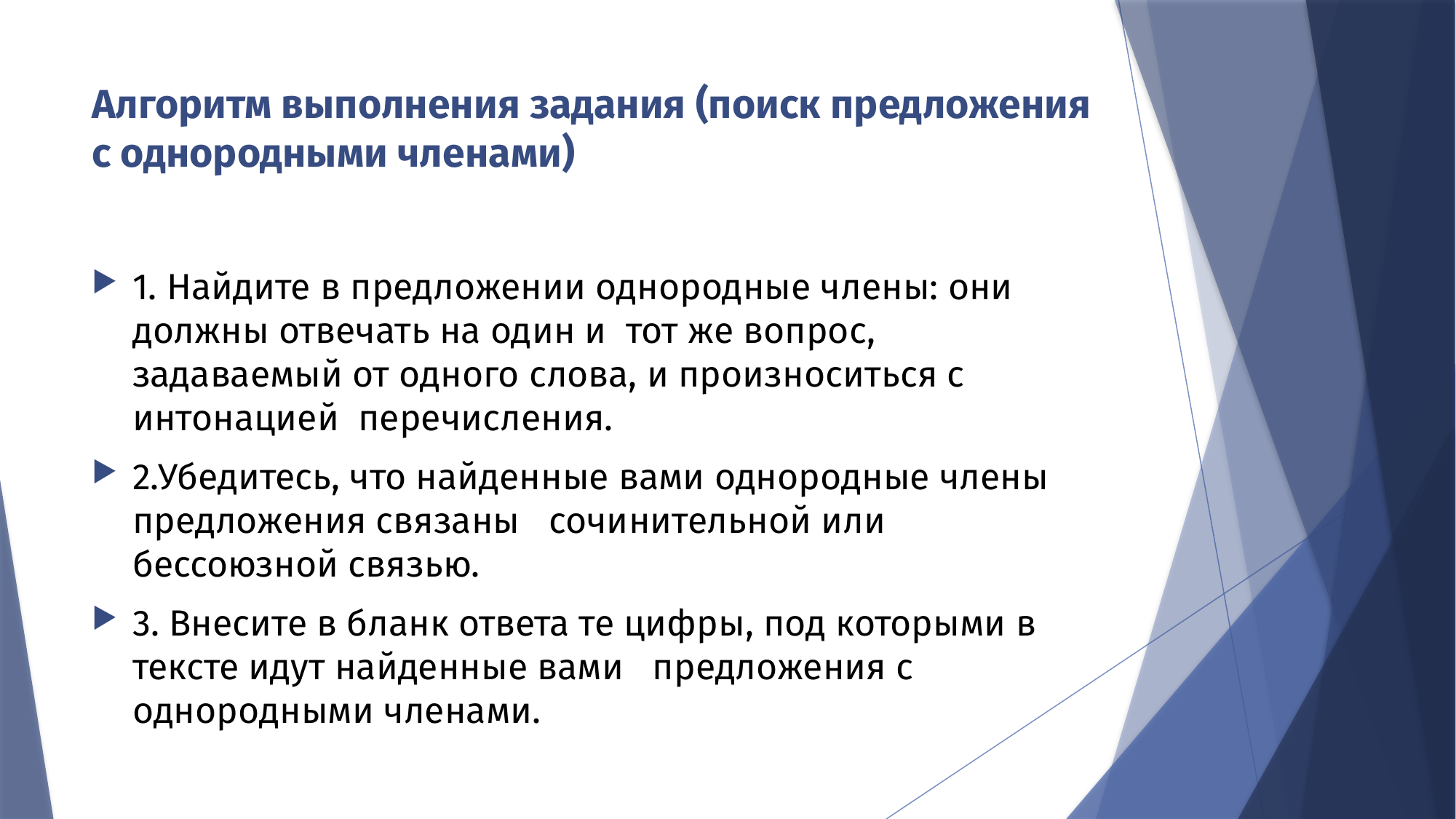

# Алгоритм выполнения задания (поиск предложения с однородными членами)
1. Найдите в предложении однородные члены: они должны отвечать на один и  тот же вопрос, задаваемый от одного слова, и произноситься с интонацией  перечисления.
2.Убедитесь, что найденные вами однородные члены предложения связаны   сочинительной или бессоюзной связью.
3. Внесите в бланк ответа те цифры, под которыми в тексте идут найденные вами   предложения с однородными членами.